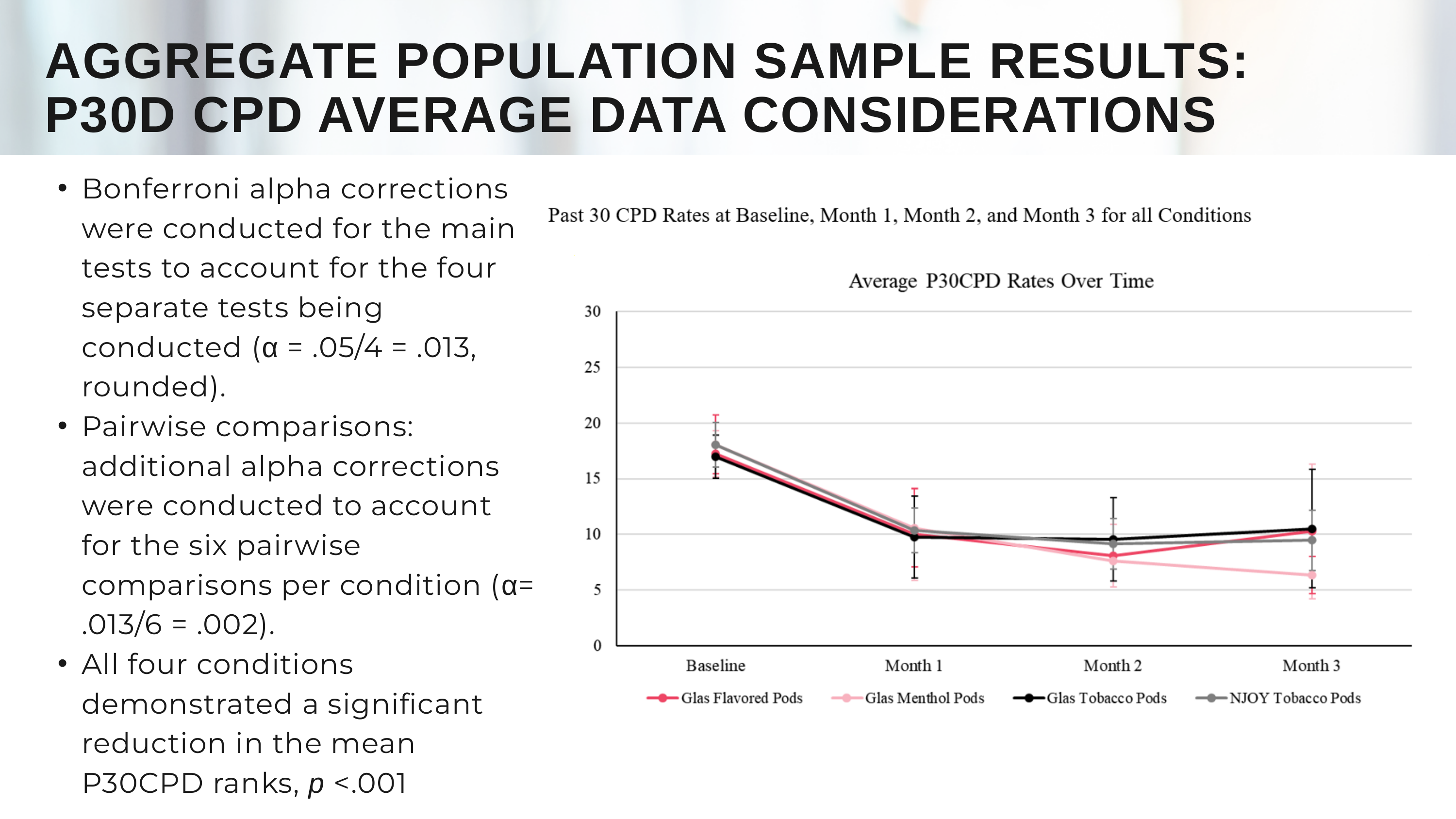

AGGREGATE POPULATION SAMPLE RESULTS:
P30D CPD AVERAGE DATA CONSIDERATIONS
Bonferroni alpha corrections were conducted for the main tests to account for the four separate tests being conducted (α = .05/4 = .013, rounded).
Pairwise comparisons: additional alpha corrections were conducted to account for the six pairwise comparisons per condition (α= .013/6 = .002).
All four conditions demonstrated a significant reduction in the mean P30CPD ranks, p <.001